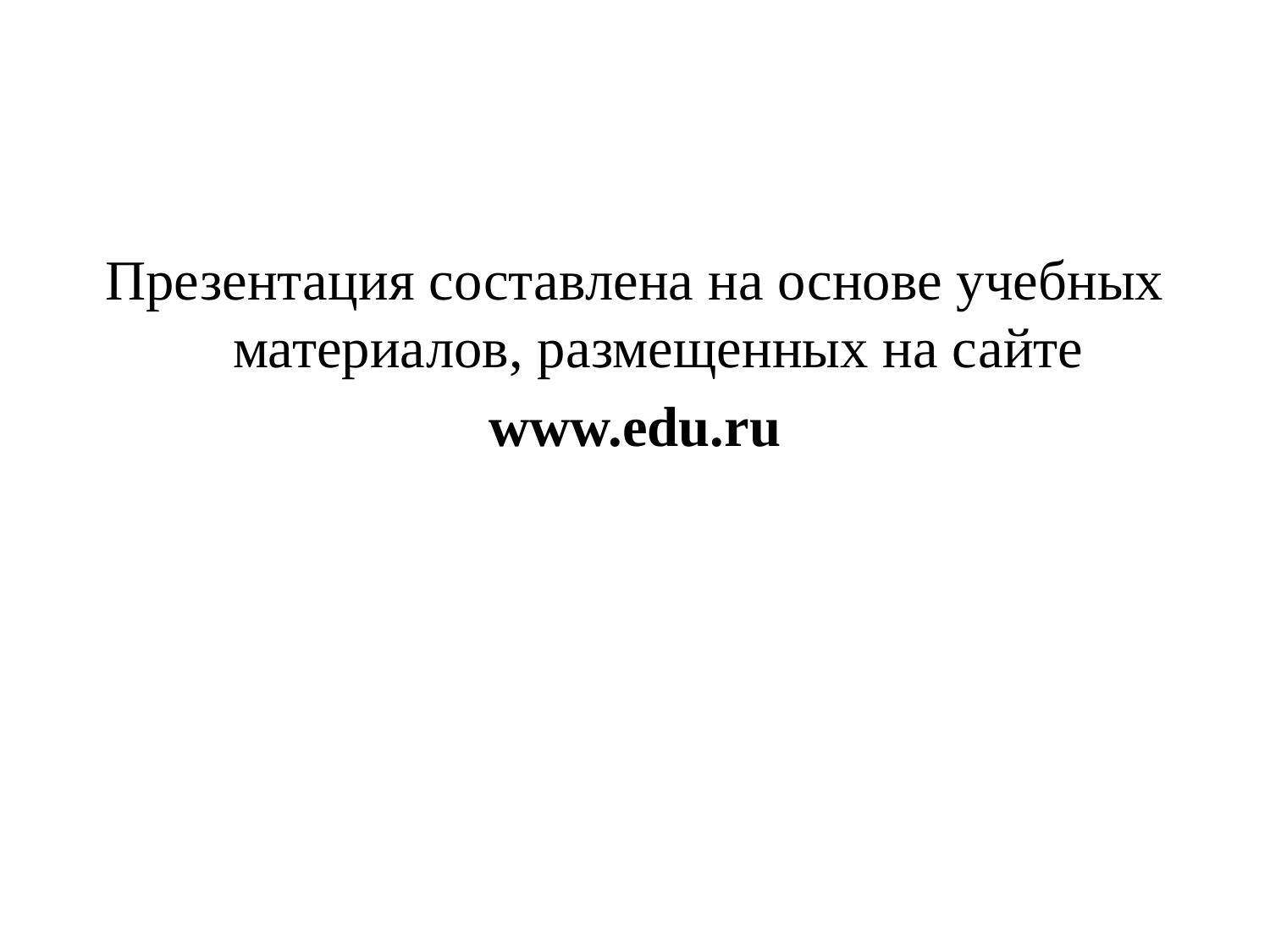

Презентация составлена на основе учебных материалов, размещенных на сайте
www.edu.ru